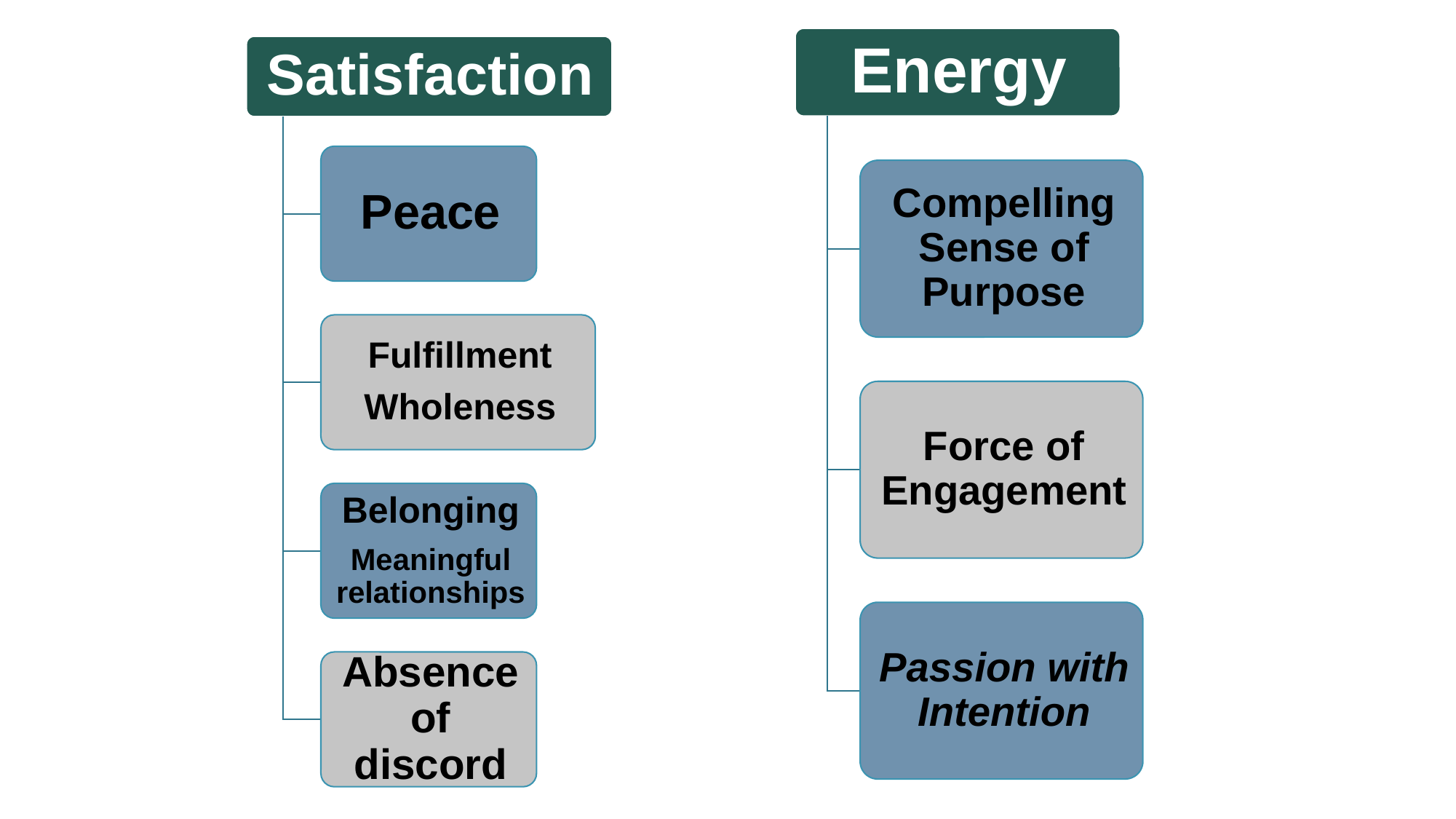

Energy
Compelling Sense of Purpose
Force of Engagement
Passion with Intention
Satisfaction
Peace
Fulfillment
Wholeness
Belonging
Meaningful relationships
Absence of discord